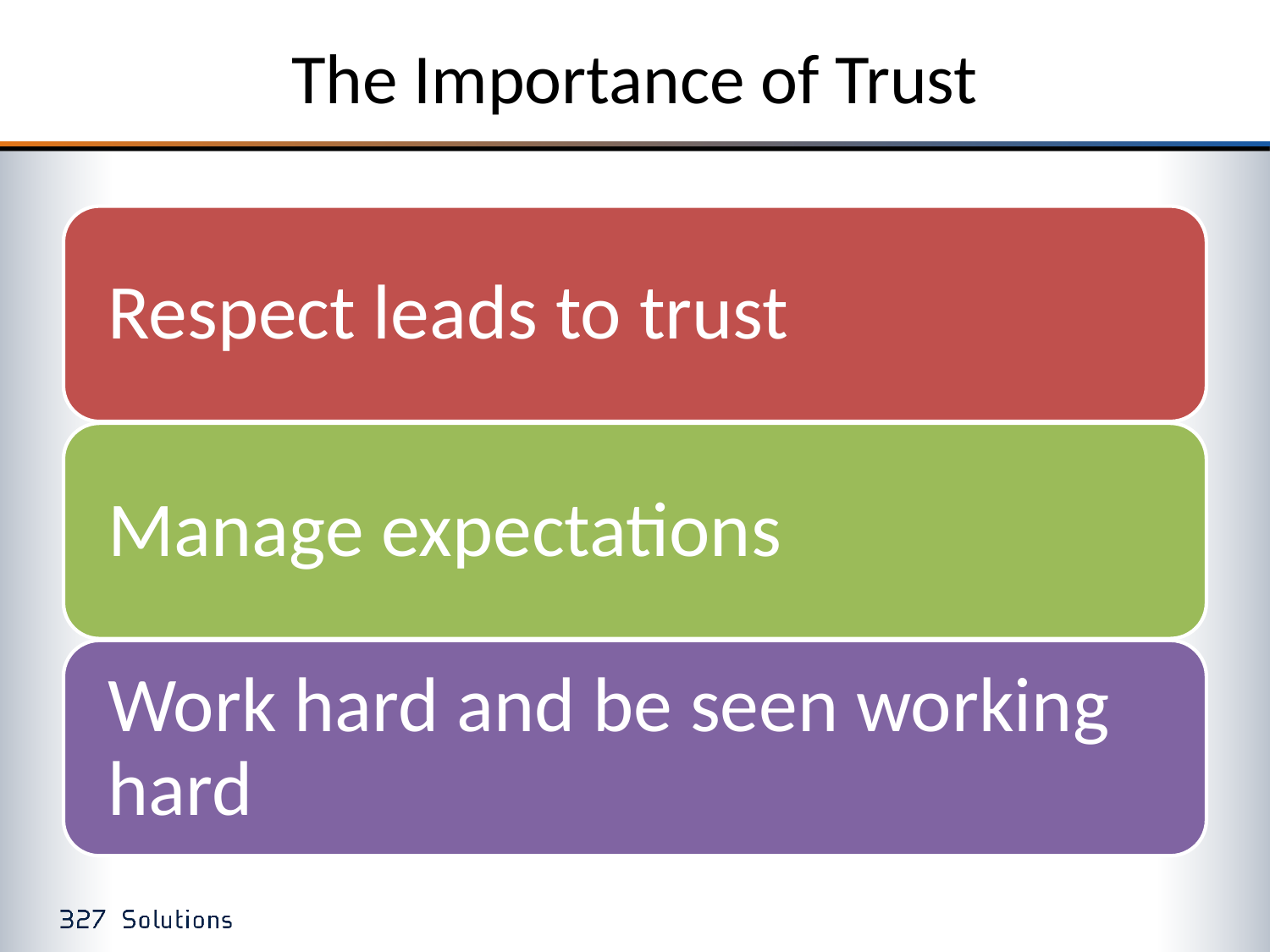

# The Importance of Trust
Respect leads to trust
Manage expectations
Work hard and be seen working hard